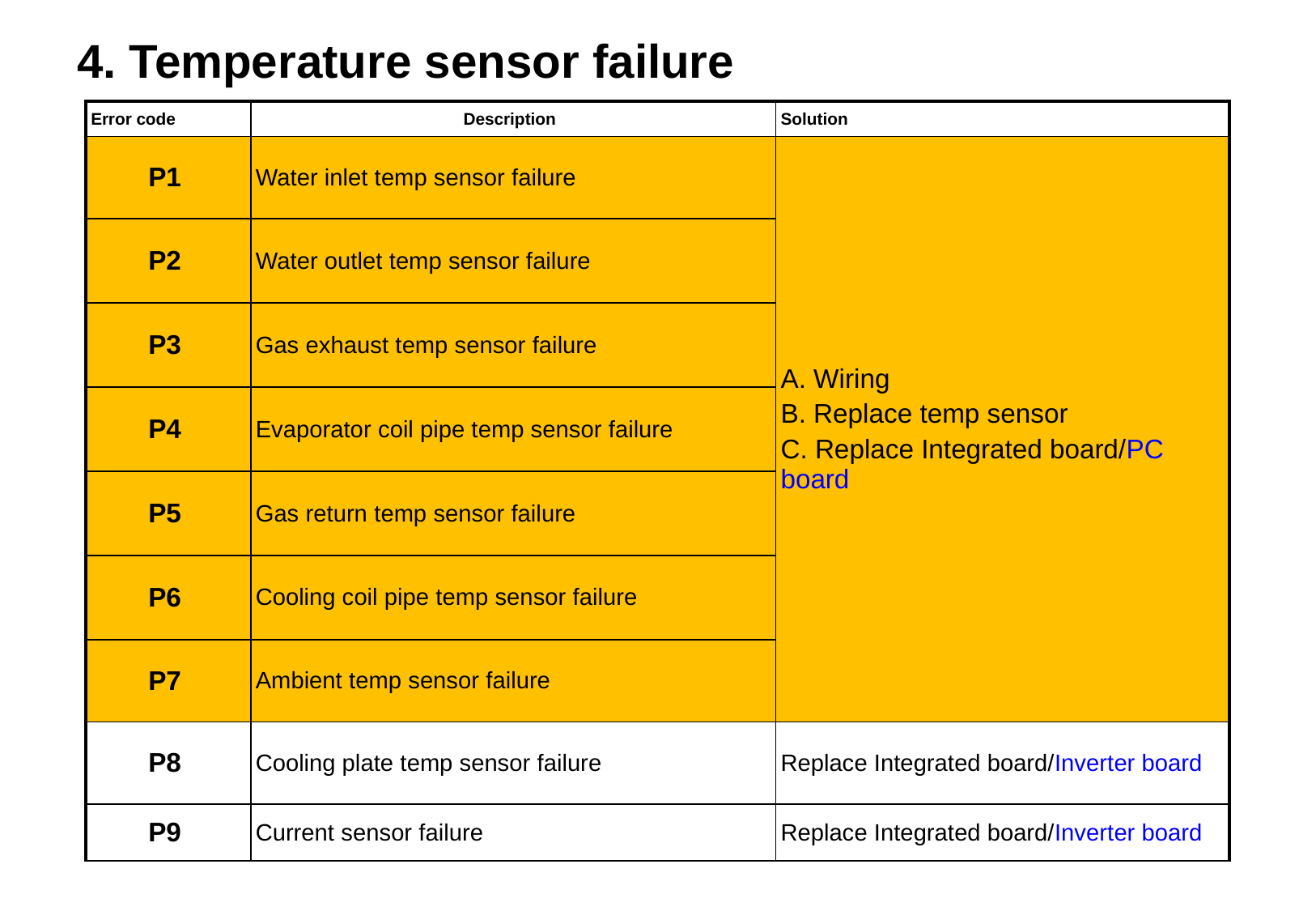

4. Temperature sensor failure
| Error code | Description | Solution |
| --- | --- | --- |
| P1 | Water inlet temp sensor failure | A. Wiring B. Replace temp sensor C. Replace Integrated board/PC board |
| P2 | Water outlet temp sensor failure |  |
| P3 | Gas exhaust temp sensor failure |  |
| P4 | Evaporator coil pipe temp sensor failure |  |
| P5 | Gas return temp sensor failure |  |
| P6 | Cooling coil pipe temp sensor failure |  |
| P7 | Ambient temp sensor failure |  |
| P8 | Cooling plate temp sensor failure | Replace Integrated board/Inverter board |
| P9 | Current sensor failure | Replace Integrated board/Inverter board |